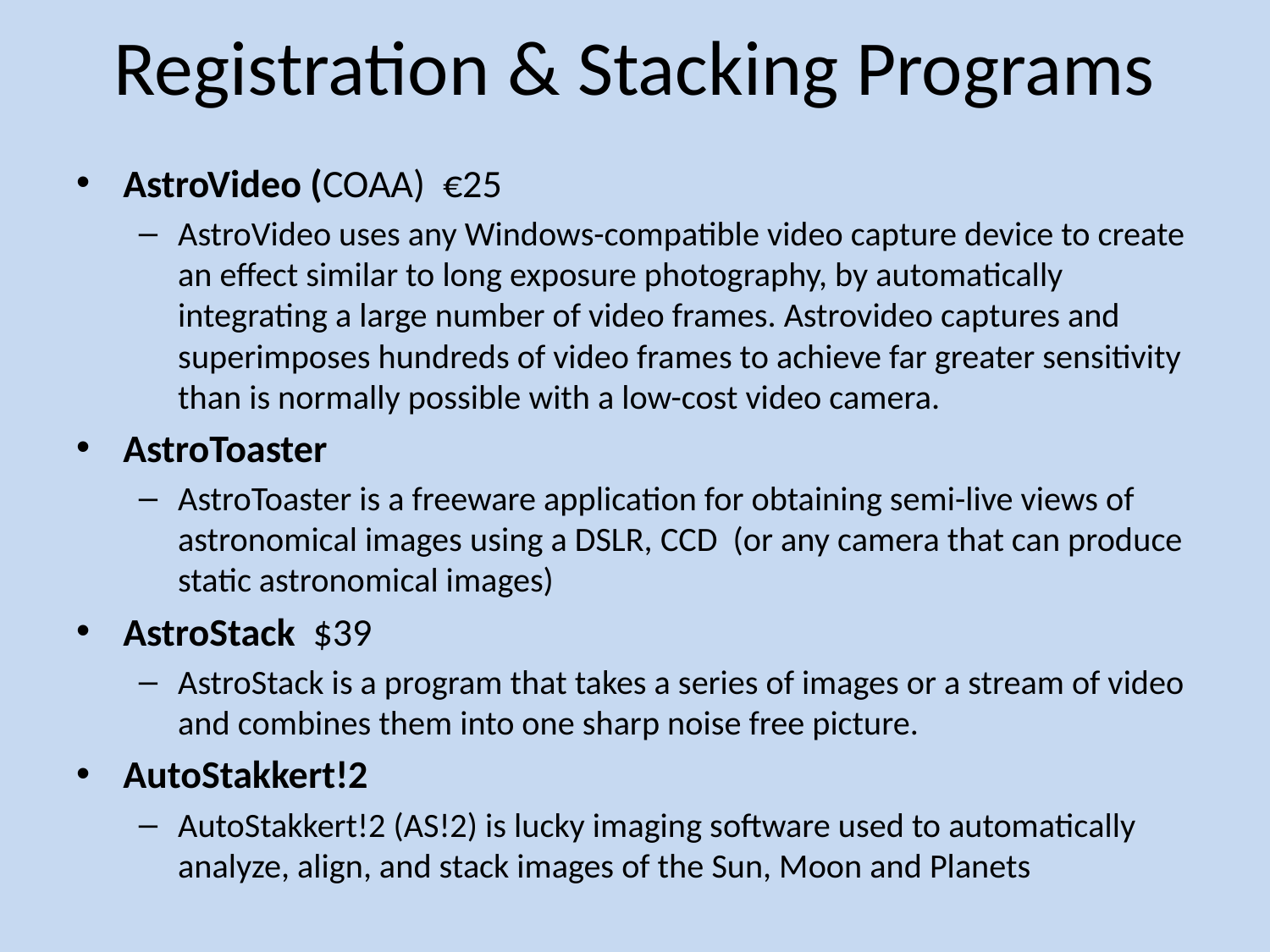

# Registration & Stacking Programs
AstroVideo (COAA)  €25
AstroVideo uses any Windows-compatible video capture device to create an effect similar to long exposure photography, by automatically integrating a large number of video frames. Astrovideo captures and superimposes hundreds of video frames to achieve far greater sensitivity than is normally possible with a low-cost video camera.
AstroToaster
AstroToaster is a freeware application for obtaining semi-live views of astronomical images using a DSLR, CCD  (or any camera that can produce static astronomical images)
AstroStack  $39
AstroStack is a program that takes a series of images or a stream of video and combines them into one sharp noise free picture.
AutoStakkert!2
AutoStakkert!2 (AS!2) is lucky imaging software used to automatically analyze, align, and stack images of the Sun, Moon and Planets